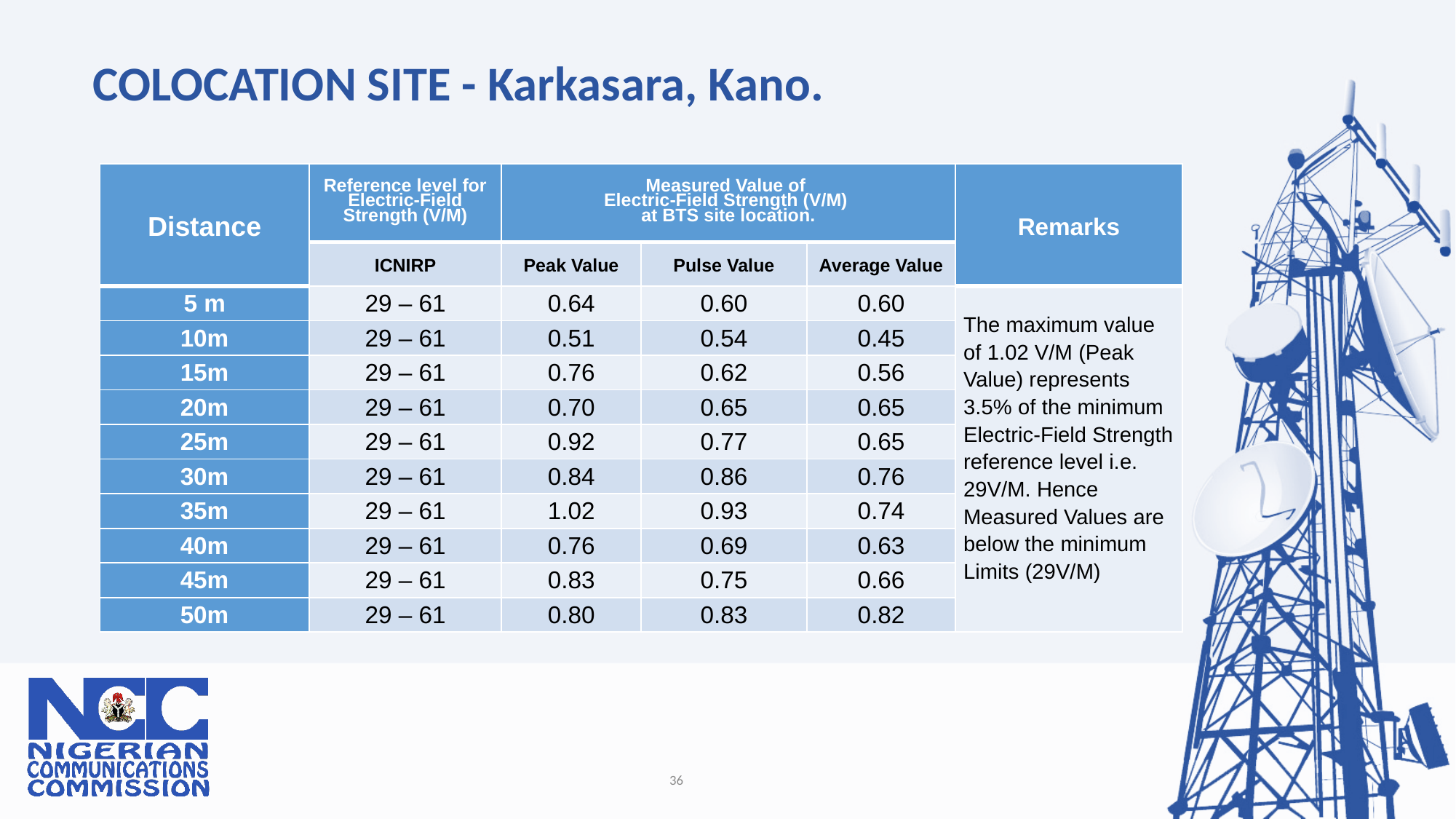

# COLOCATION SITE - Karkasara, Kano.
| Distance | Reference level for Electric-Field Strength (V/M) | Measured Value of Electric-Field Strength (V/M) at BTS site location. |  |  | Remarks |
| --- | --- | --- | --- | --- | --- |
|  | ICNIRP | Peak Value | Pulse Value | Average Value |  |
| 5 m | 29 – 61 | 0.64 | 0.60 | 0.60 | The maximum value of 1.02 V/M (Peak Value) represents 3.5% of the minimum Electric-Field Strength reference level i.e. 29V/M. Hence Measured Values are below the minimum Limits (29V/M) |
| 10m | 29 – 61 | 0.51 | 0.54 | 0.45 |  |
| 15m | 29 – 61 | 0.76 | 0.62 | 0.56 |  |
| 20m | 29 – 61 | 0.70 | 0.65 | 0.65 |  |
| 25m | 29 – 61 | 0.92 | 0.77 | 0.65 |  |
| 30m | 29 – 61 | 0.84 | 0.86 | 0.76 |  |
| 35m | 29 – 61 | 1.02 | 0.93 | 0.74 |  |
| 40m | 29 – 61 | 0.76 | 0.69 | 0.63 |  |
| 45m | 29 – 61 | 0.83 | 0.75 | 0.66 |  |
| 50m | 29 – 61 | 0.80 | 0.83 | 0.82 |  |
36